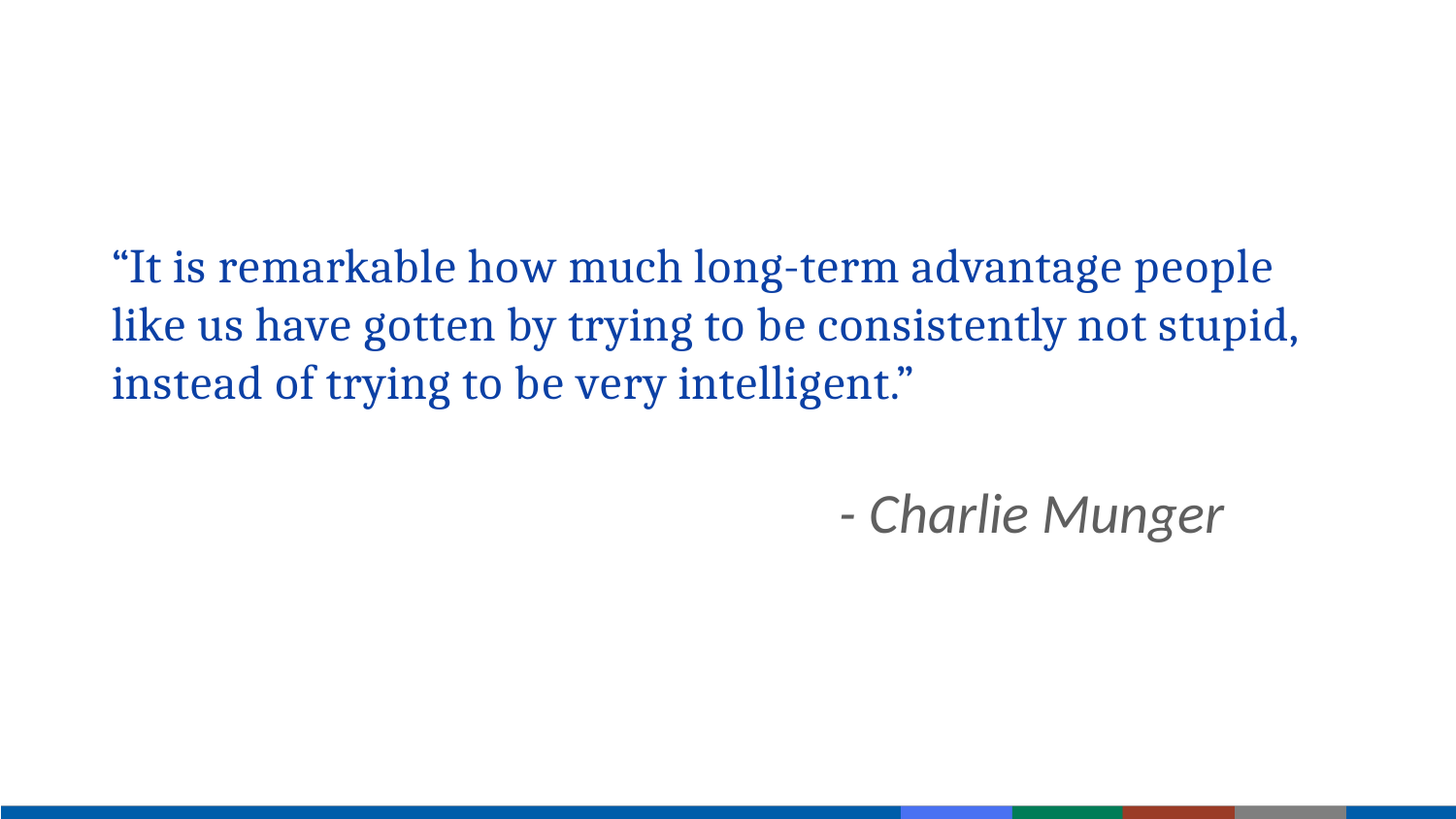

“It is remarkable how much long-term advantage people like us have gotten by trying to be consistently not stupid, instead of trying to be very intelligent.”

					- Charlie Munger